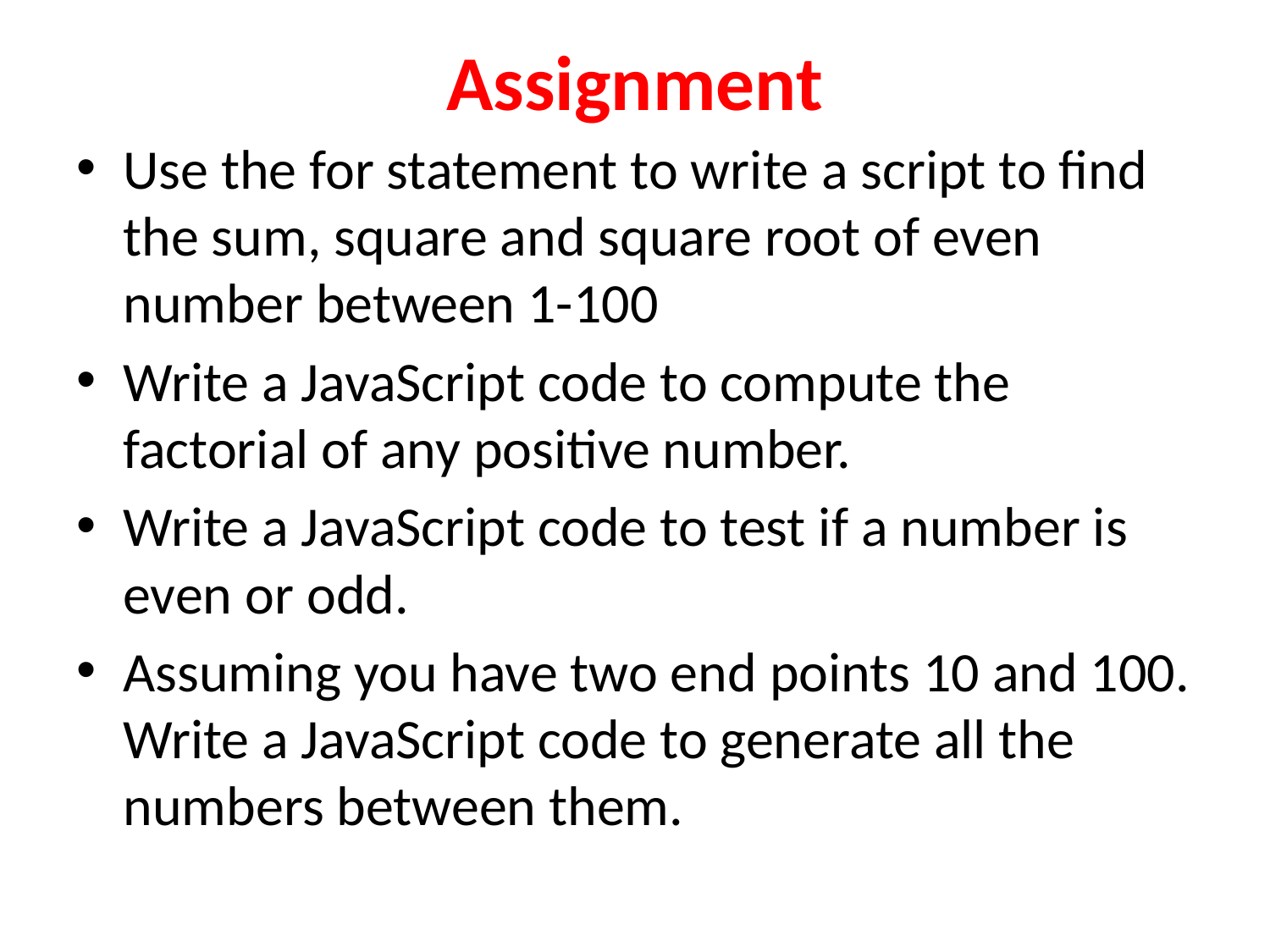

# Assignment
Use the for statement to write a script to find the sum, square and square root of even number between 1-100
Write a JavaScript code to compute the factorial of any positive number.
Write a JavaScript code to test if a number is even or odd.
Assuming you have two end points 10 and 100. Write a JavaScript code to generate all the numbers between them.